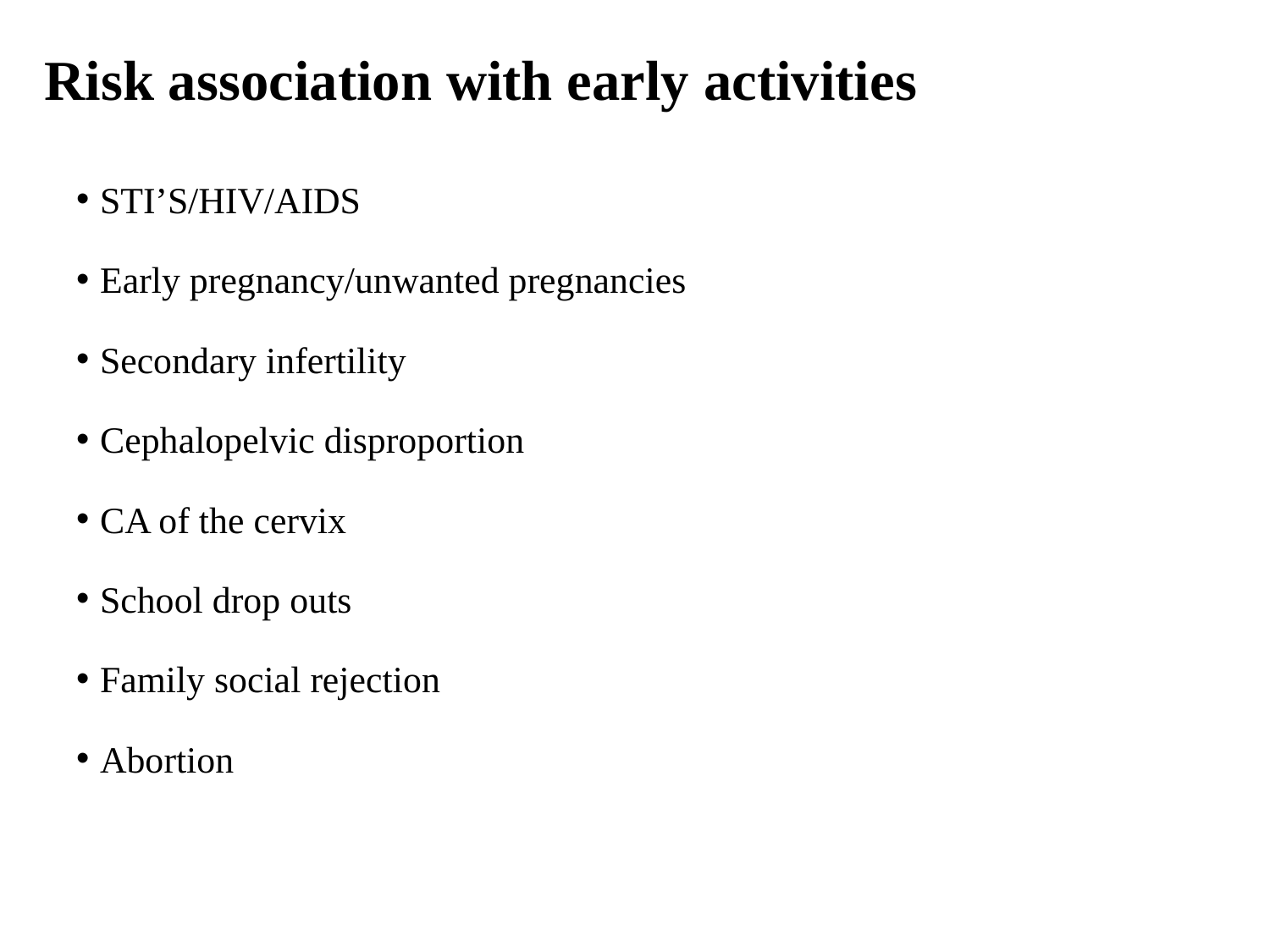

# Risk association with early activities
STI’S/HIV/AIDS
Early pregnancy/unwanted pregnancies
Secondary infertility
Cephalopelvic disproportion
CA of the cervix
School drop outs
Family social rejection
Abortion